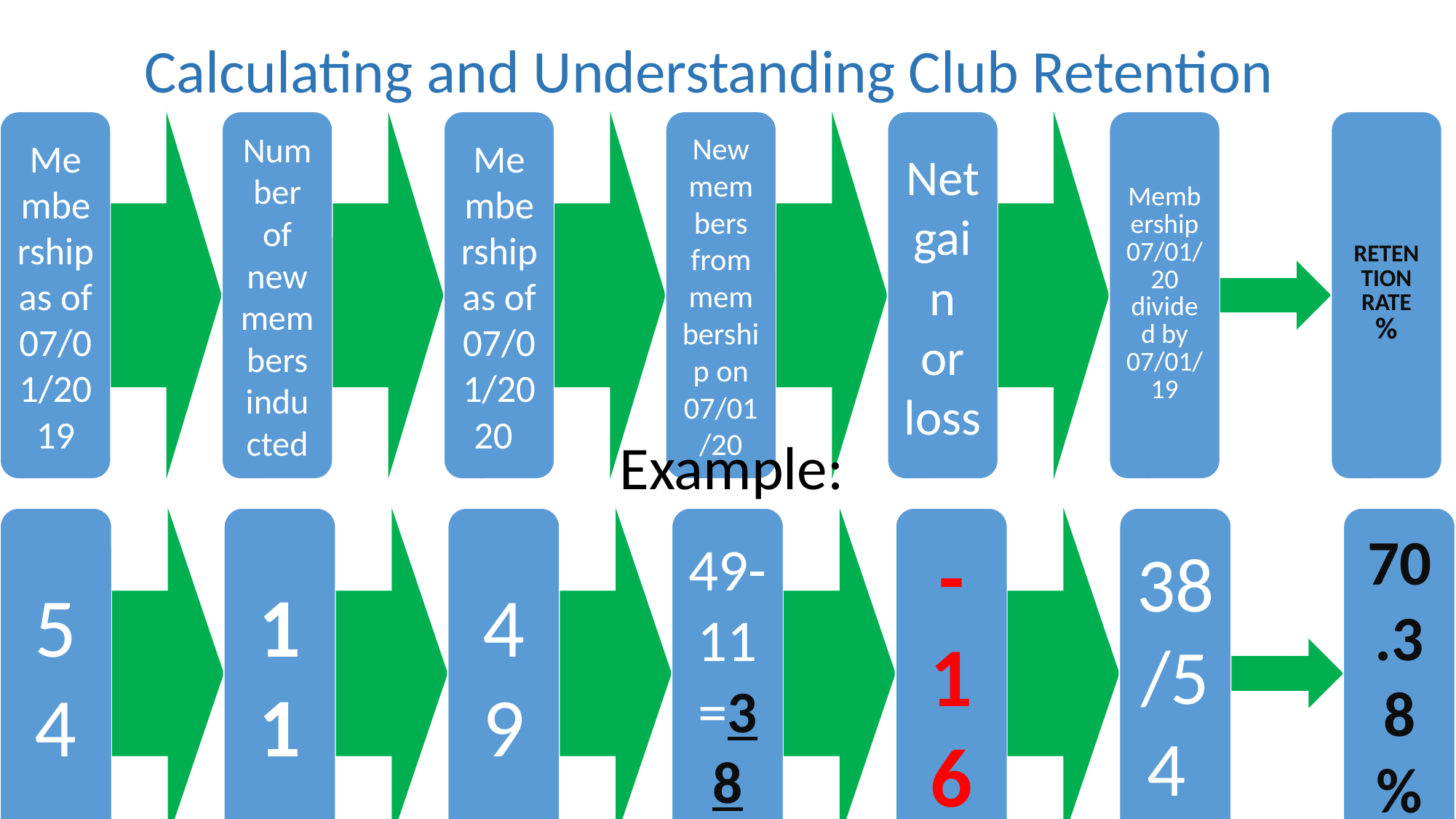

Calculating and Understanding Club Retention
Membership as of 07/01/2019
Number of new members inducted
Membership as of 07/01/2020
New members from membership on 07/01/20
Net gain or loss
Membership 07/01/20 divided by 07/01/19
RETENTION RATE %
Example:
54
11
49
49-11=38
-16
38/54
70.38%